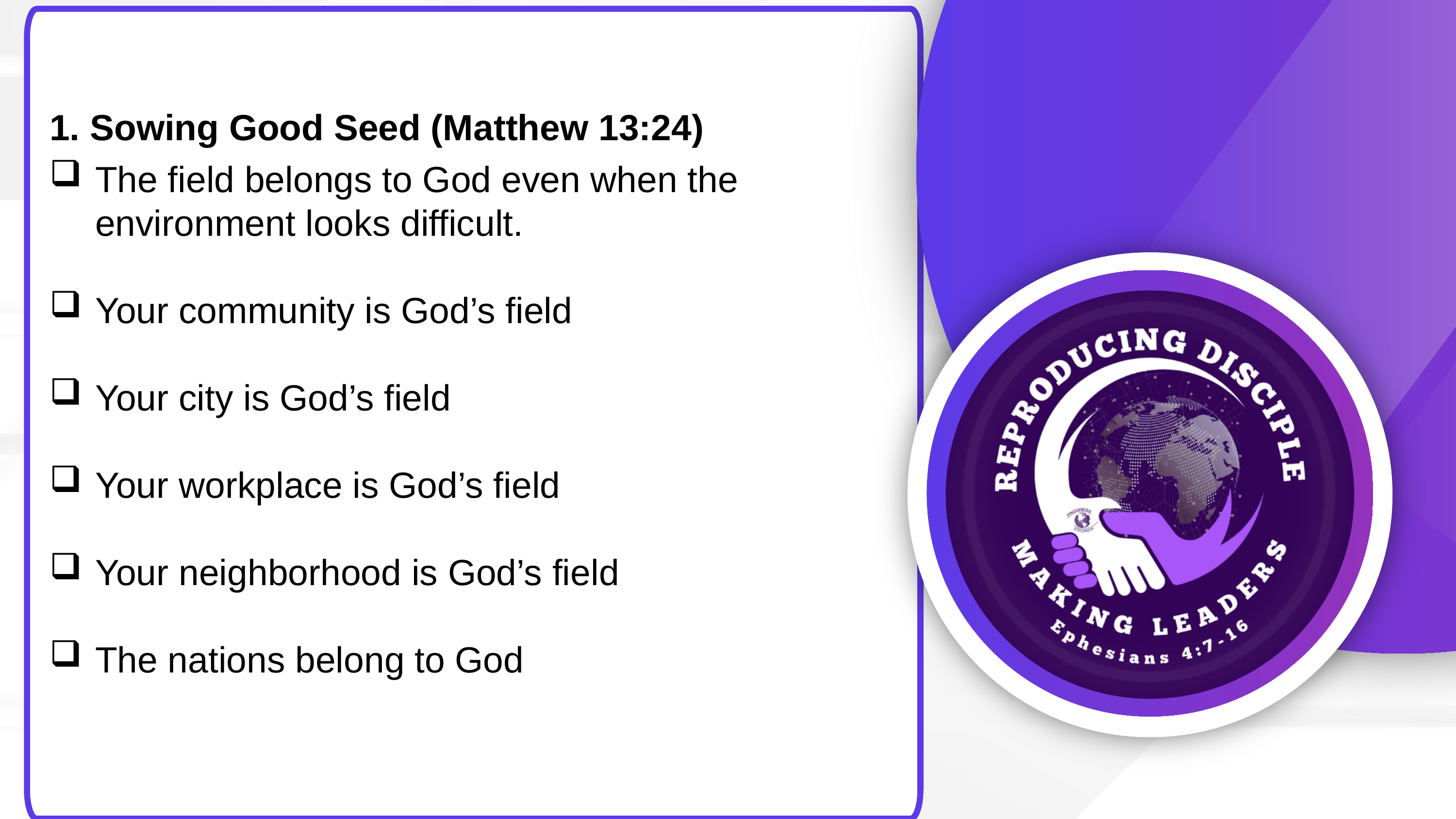

1. Sowing Good Seed (Matthew 13:24)
The field belongs to God even when the environment looks difficult.

Your community is God’s field

Your city is God’s field

Your workplace is God’s field

Your neighborhood is God’s field

The nations belong to God